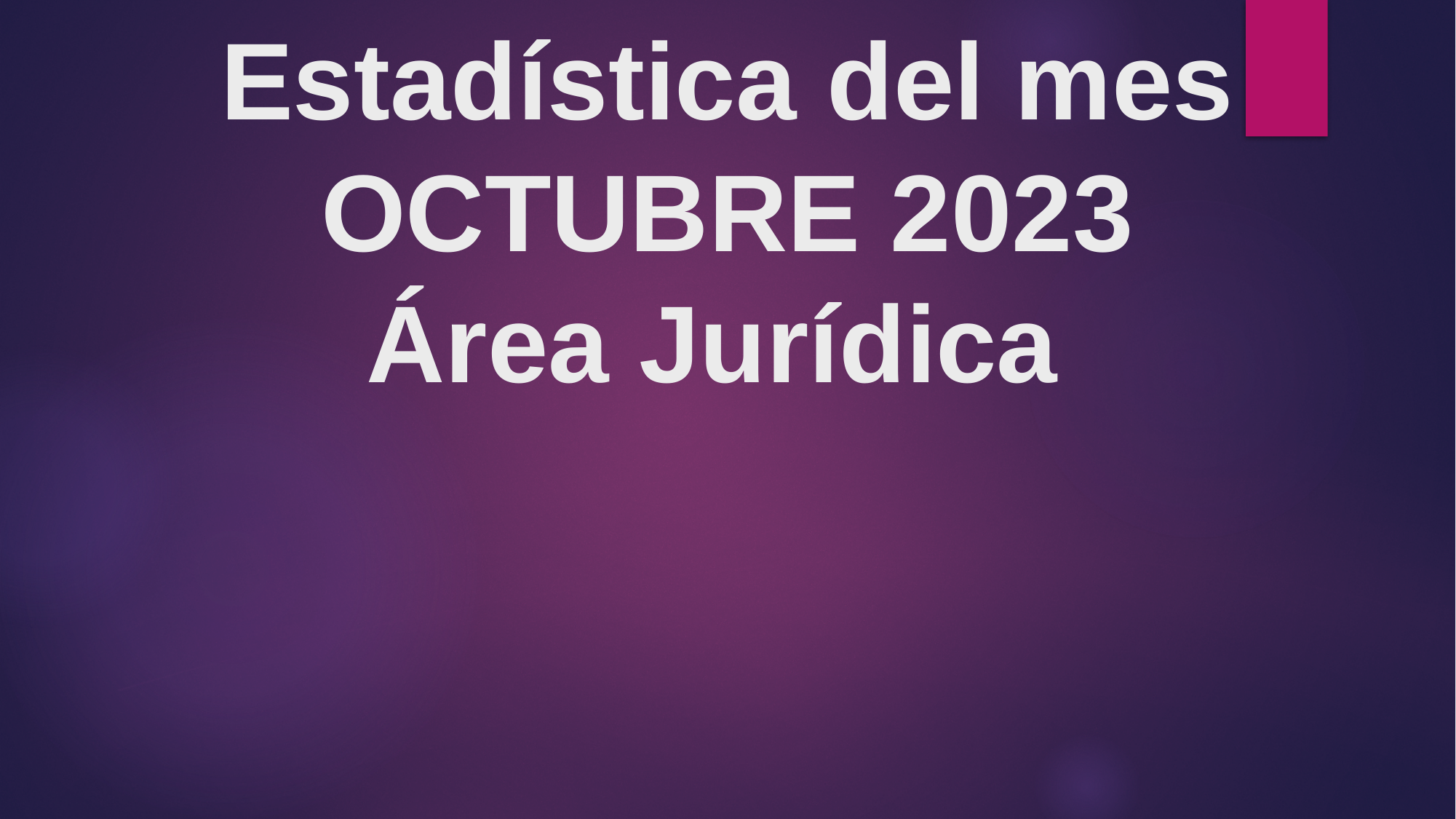

# Estadística del mes OCTUBRE 2023 Área Jurídica